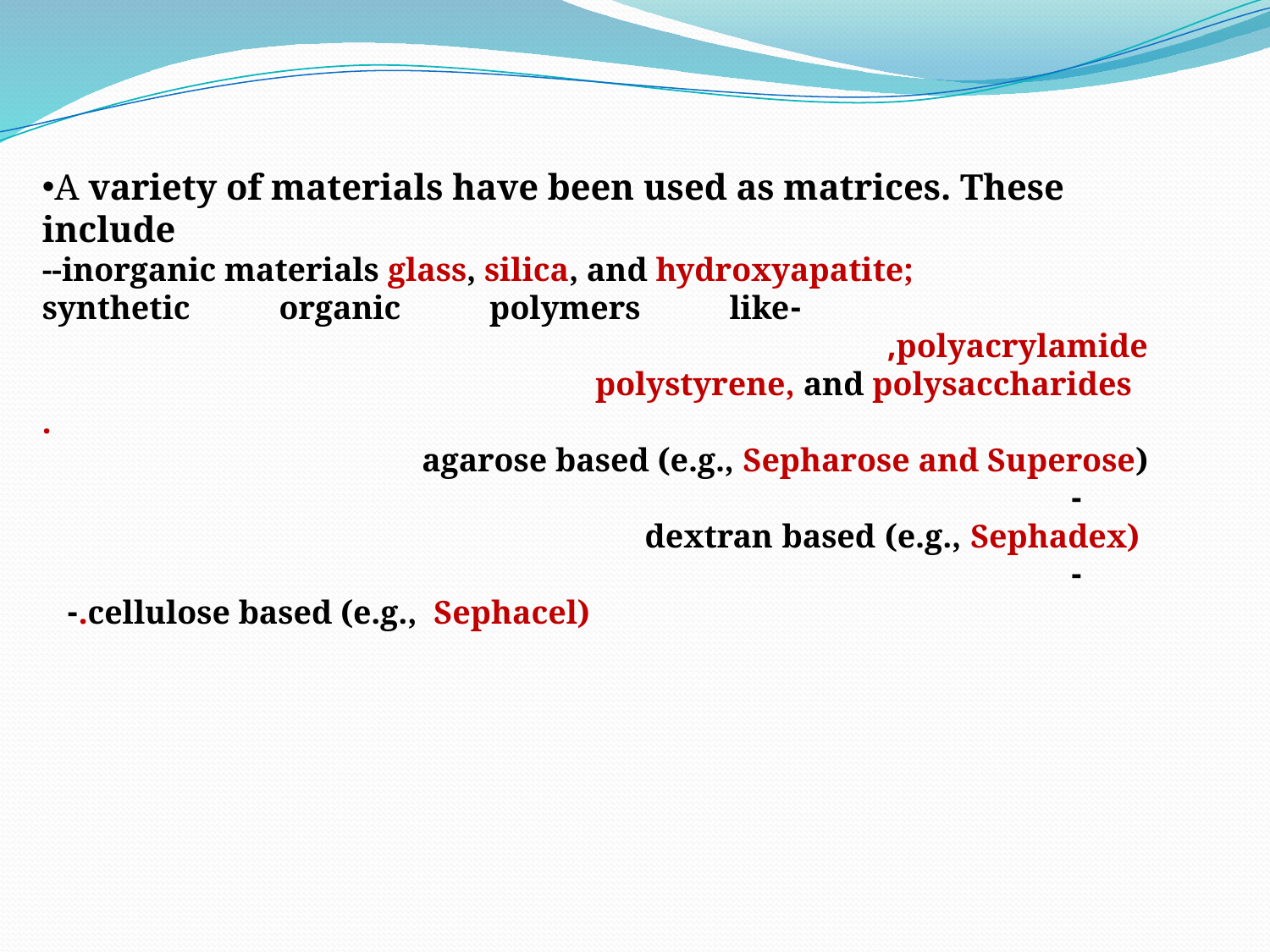

A variety of materials have been used as matrices. These  include
--inorganic materials glass, silica, and hydroxyapatite;
                                          -synthetic organic polymers like polyacrylamide,
 polystyrene, and polysaccharides                                                                                    .
agarose based (e.g., Sepharose and Superose)                                                       -
 dextran based (e.g., Sephadex)                                                                                  -
 cellulose based (e.g.,  Sephacel).-